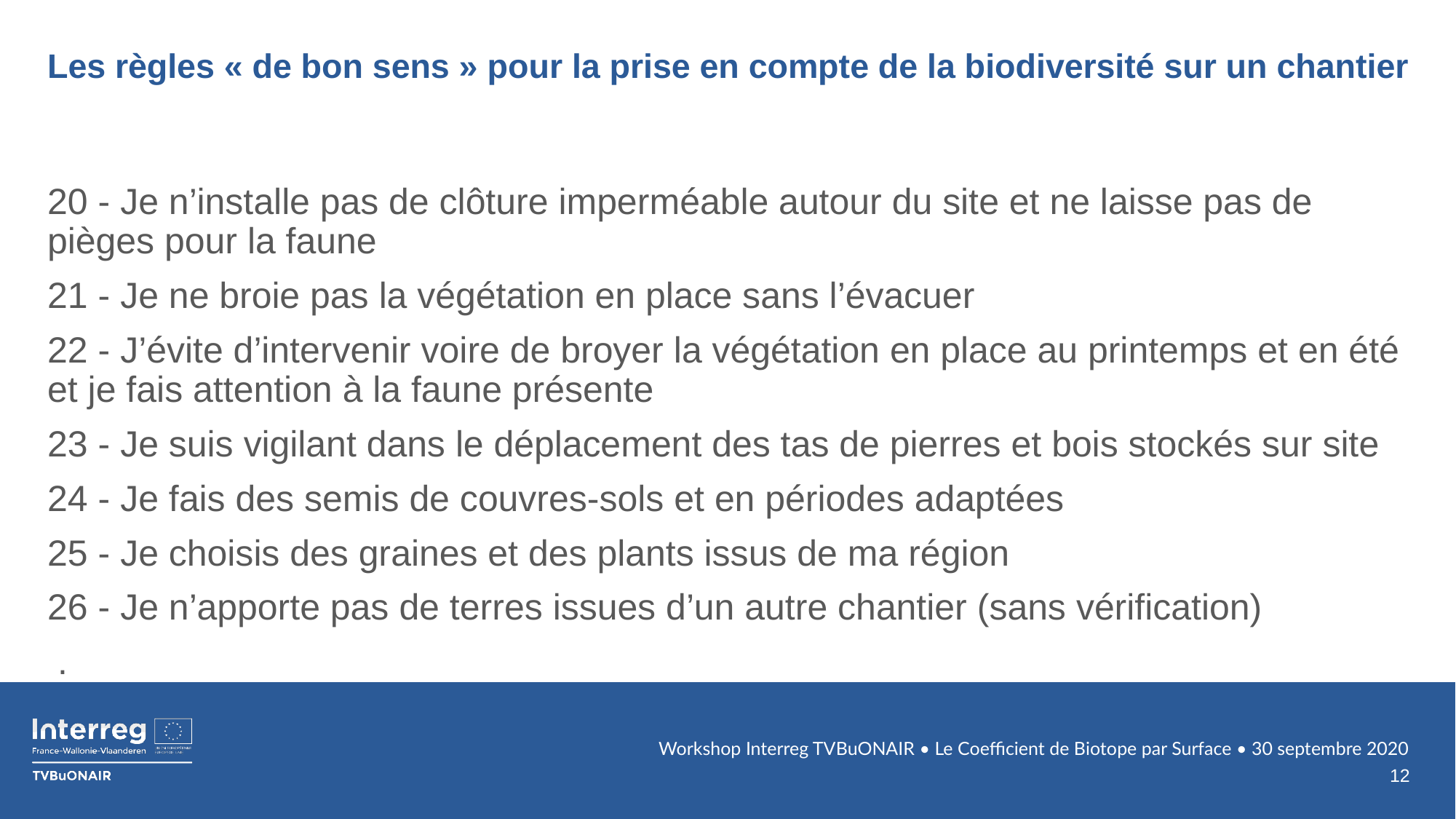

# Les règles « de bon sens » pour la prise en compte de la biodiversité sur un chantier
20 - Je n’installe pas de clôture imperméable autour du site et ne laisse pas de pièges pour la faune
21 - Je ne broie pas la végétation en place sans l’évacuer
22 - J’évite d’intervenir voire de broyer la végétation en place au printemps et en été et je fais attention à la faune présente
23 - Je suis vigilant dans le déplacement des tas de pierres et bois stockés sur site
24 - Je fais des semis de couvres-sols et en périodes adaptées
25 - Je choisis des graines et des plants issus de ma région
26 - Je n’apporte pas de terres issues d’un autre chantier (sans vérification)
 .